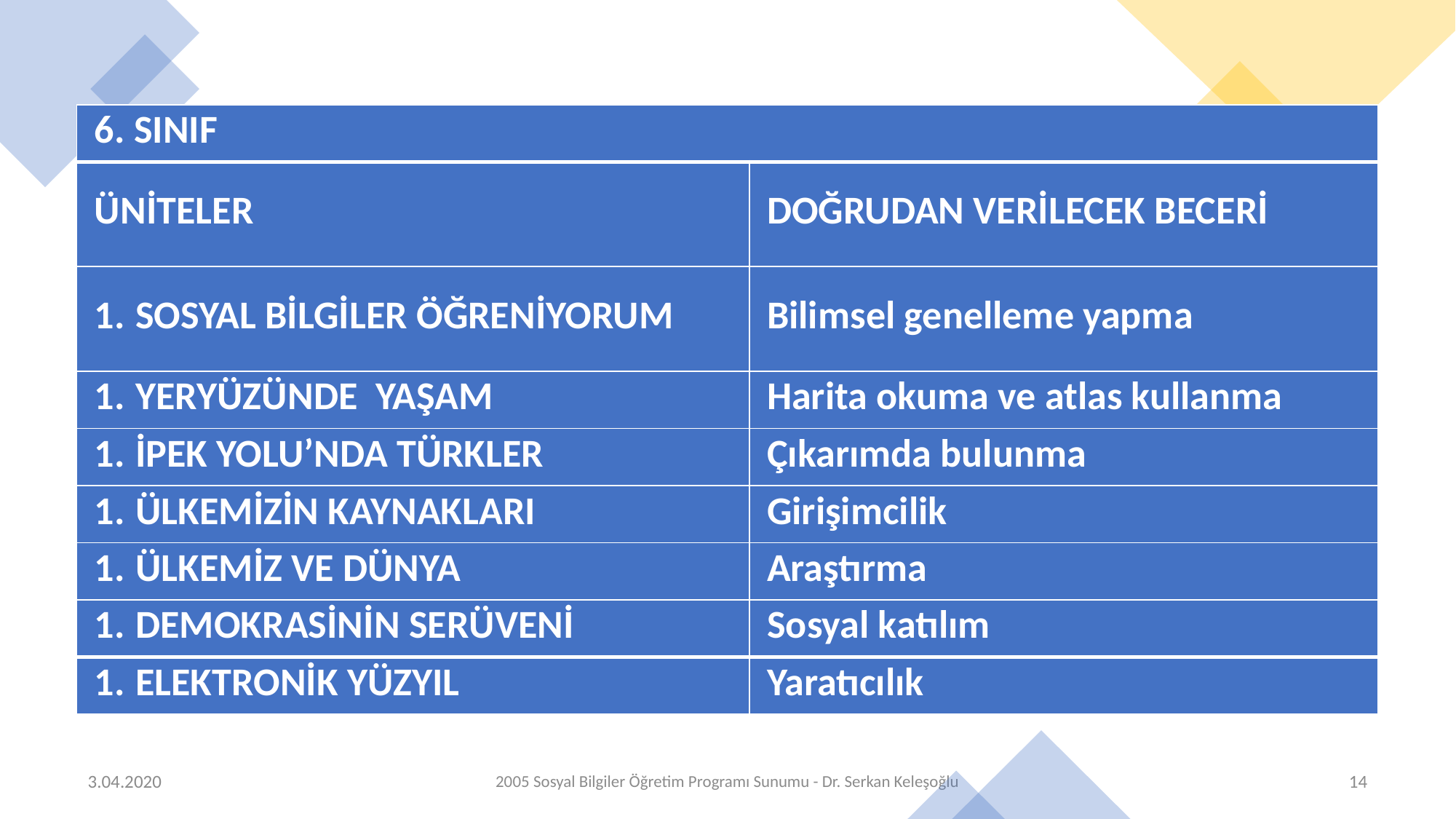

| 6. SINIF |  |
| --- | --- |
| ÜNİTELER | DOĞRUDAN VERİLECEK BECERİ |
| SOSYAL BİLGİLER ÖĞRENİYORUM | Bilimsel genelleme yapma |
| YERYÜZÜNDE YAŞAM | Harita okuma ve atlas kullanma |
| İPEK YOLU’NDA TÜRKLER | Çıkarımda bulunma |
| ÜLKEMİZİN KAYNAKLARI | Girişimcilik |
| ÜLKEMİZ VE DÜNYA | Araştırma |
| DEMOKRASİNİN SERÜVENİ | Sosyal katılım |
| ELEKTRONİK YÜZYIL | Yaratıcılık |

3.04.2020
2005 Sosyal Bilgiler Öğretim Programı Sunumu - Dr. Serkan Keleşoğlu
14